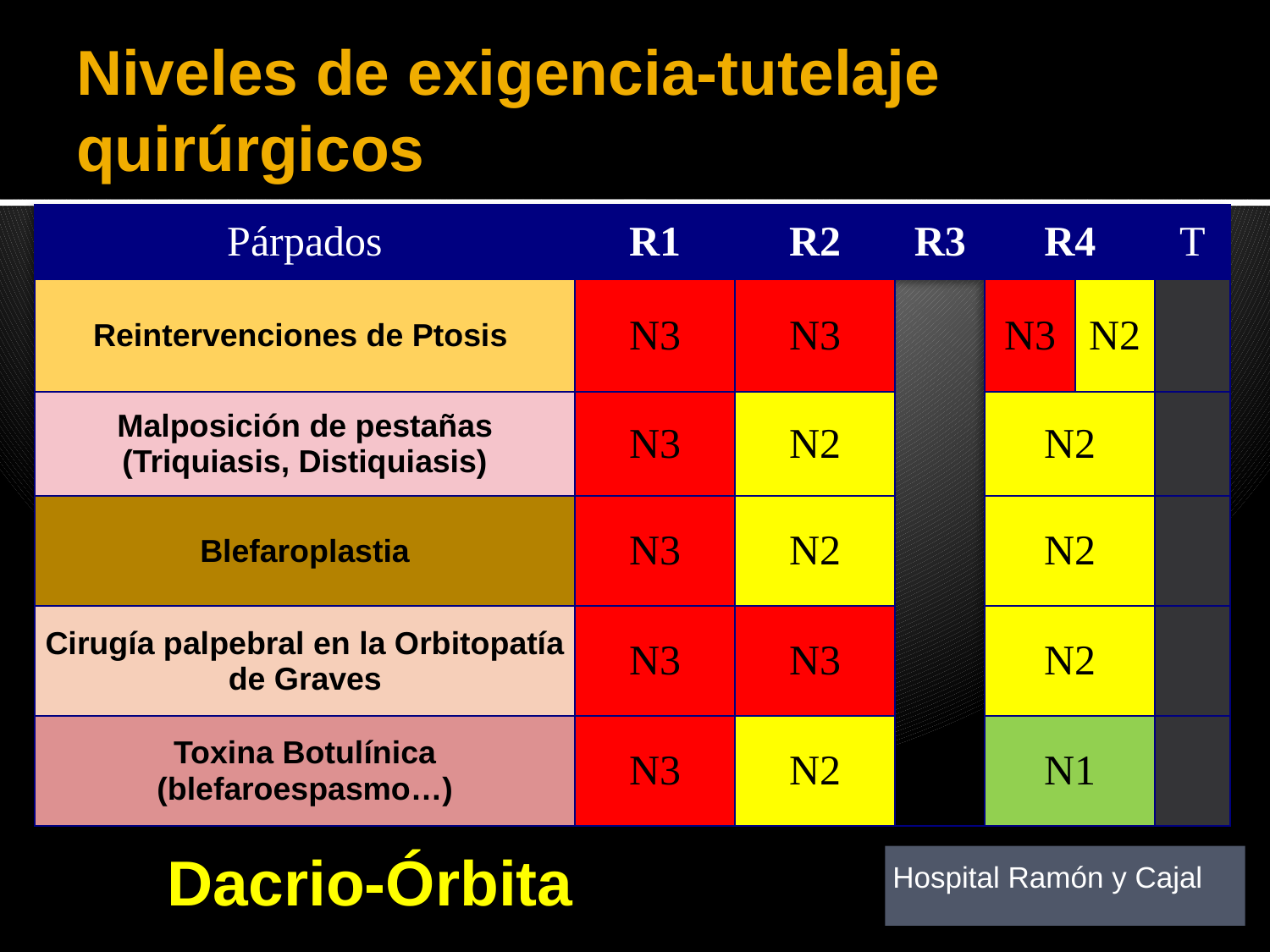

# Niveles de exigencia-tutelaje quirúrgicos
| Párpados | R1 | R2 | R3 | R4 |  | T |
| --- | --- | --- | --- | --- | --- | --- |
| Reintervenciones de Ptosis | N3 | N3 |  | N3 | N2 |  |
| Malposición de pestañas (Triquiasis, Distiquiasis) | N3 | N2 |  | N2 |  |  |
| Blefaroplastia | N3 | N2 |  | N2 |  |  |
| Cirugía palpebral en la Orbitopatía de Graves | N3 | N3 |  | N2 |  |  |
| Toxina Botulínica (blefaroespasmo…) | N3 | N2 |  | N1 |  |  |
Dacrio-Órbita
Hospital Ramón y Cajal